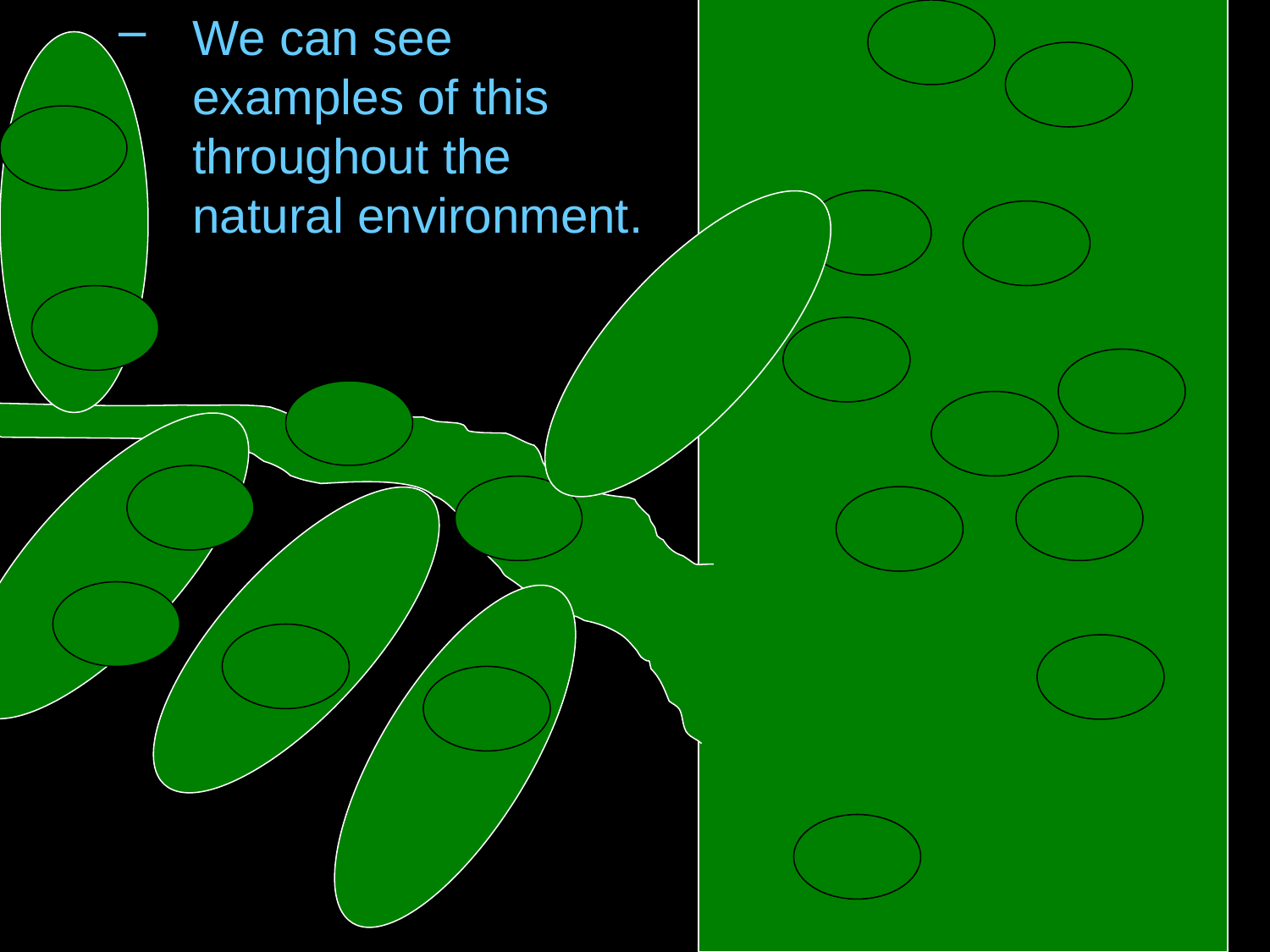

We can see examples of this throughout the natural environment.

Copyright © 2010 Ryan P. Murphy